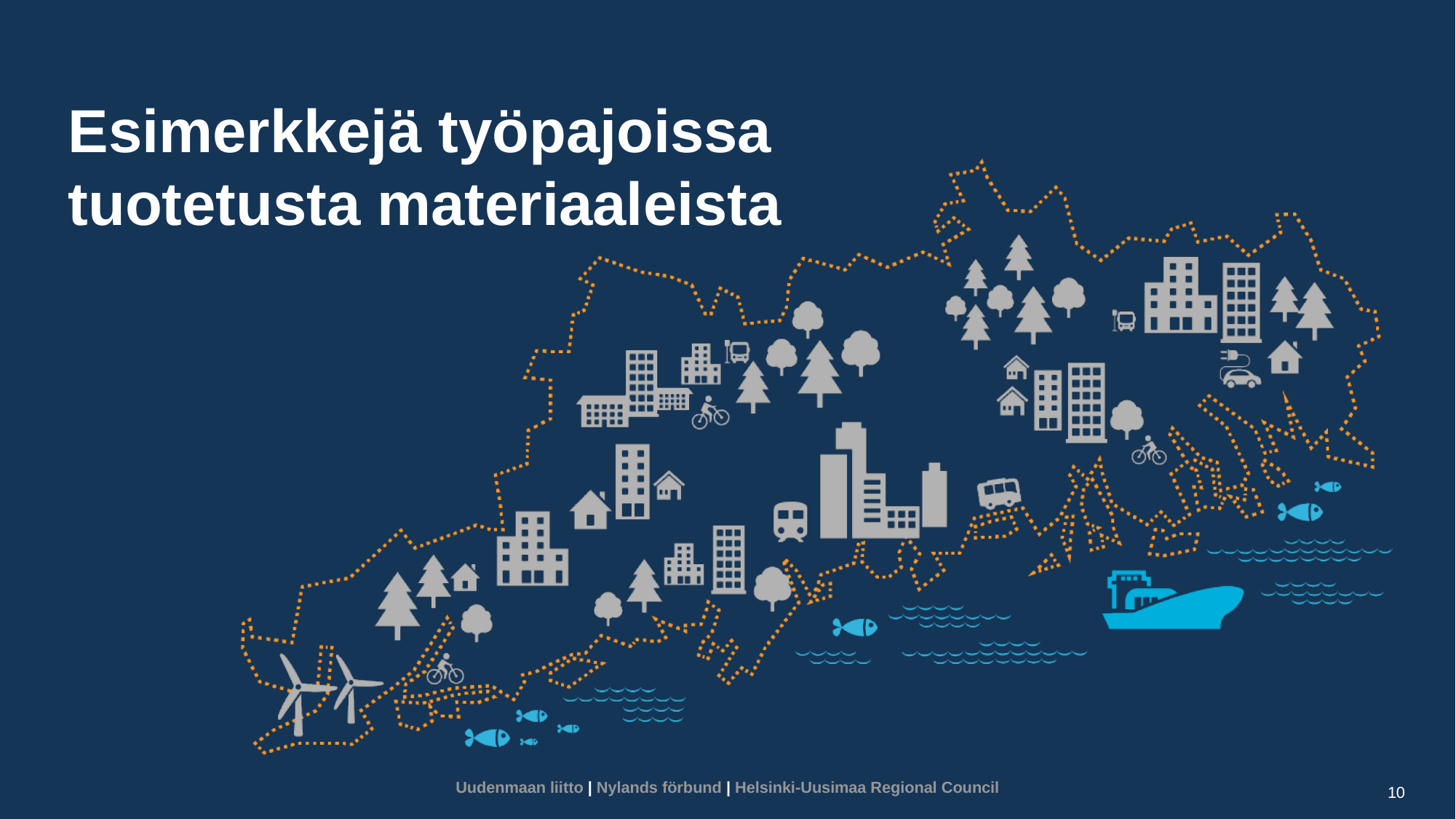

# Esimerkkejä työpajoissa tuotetusta materiaaleista
Uudenmaan liitto | Nylands förbund | Helsinki-Uusimaa Regional Council
10